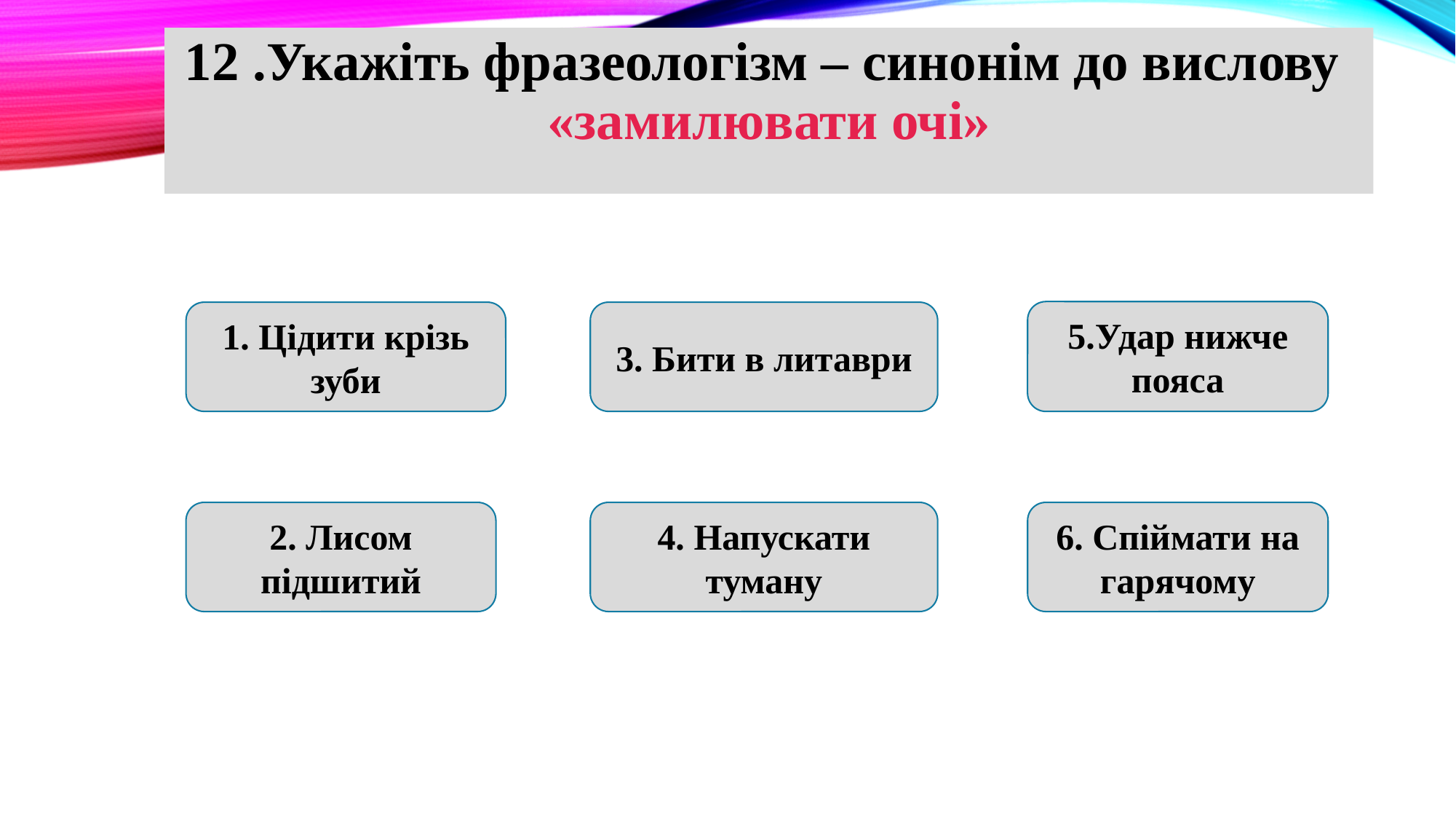

12 .Укажіть фразеологізм – синонім до вислову  «замилювати очі»
5.Удар нижче пояса
1. Цідити крізь зуби
3. Бити в литаври
2. Лисом підшитий
4. Напускати туману
6. Спіймати на гарячому